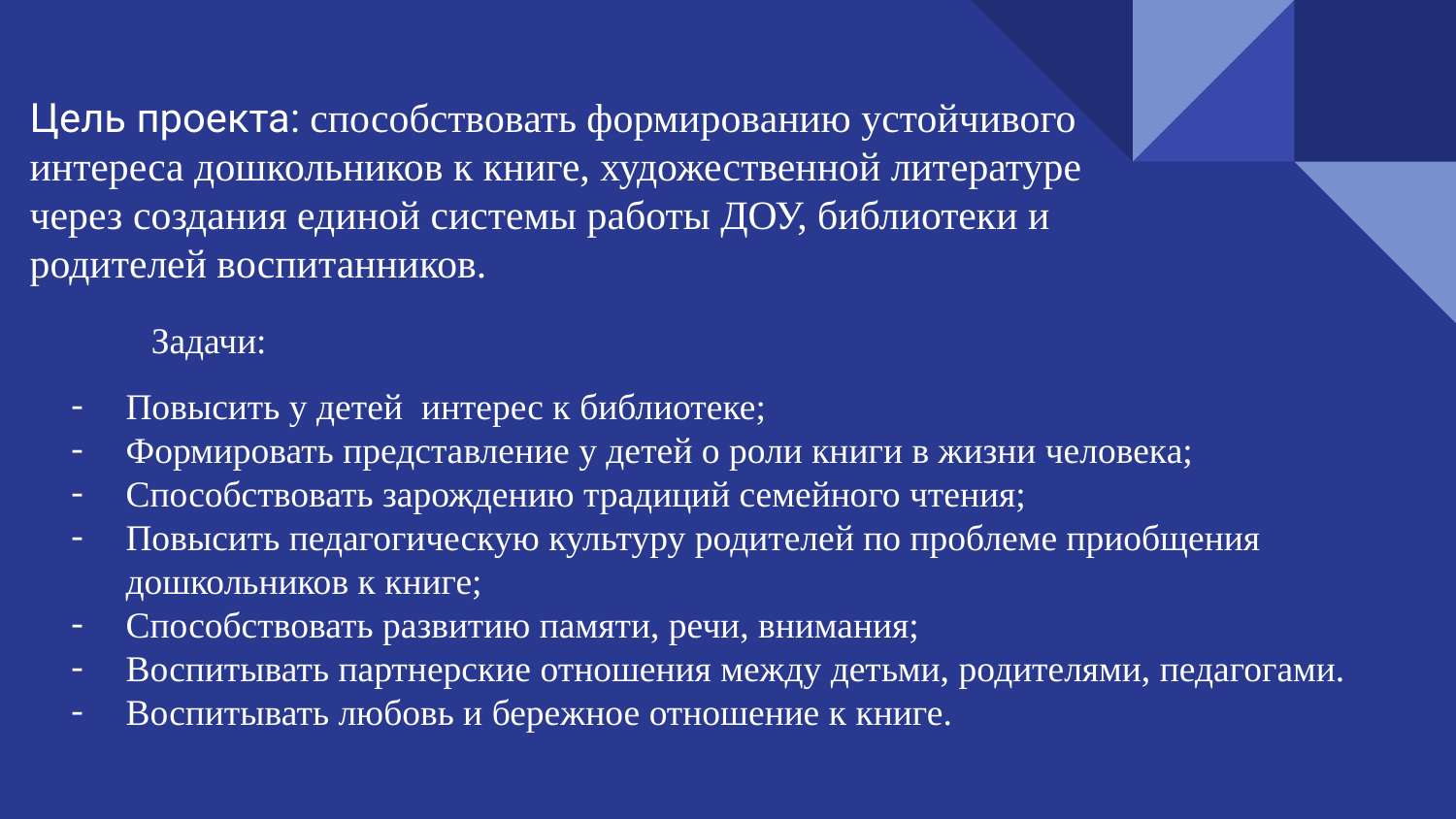

Цель проекта: способствовать формированию устойчивого интереса дошкольников к книге, художественной литературе через создания единой системы работы ДОУ, библиотеки и родителей воспитанников.
              Задачи:
Повысить у детей  интерес к библиотеке;
Формировать представление у детей о роли книги в жизни человека;
Способствовать зарождению традиций семейного чтения;
Повысить педагогическую культуру родителей по проблеме приобщения дошкольников к книге;
Способствовать развитию памяти, речи, внимания;
Воспитывать партнерские отношения между детьми, родителями, педагогами.
Воспитывать любовь и бережное отношение к книге.